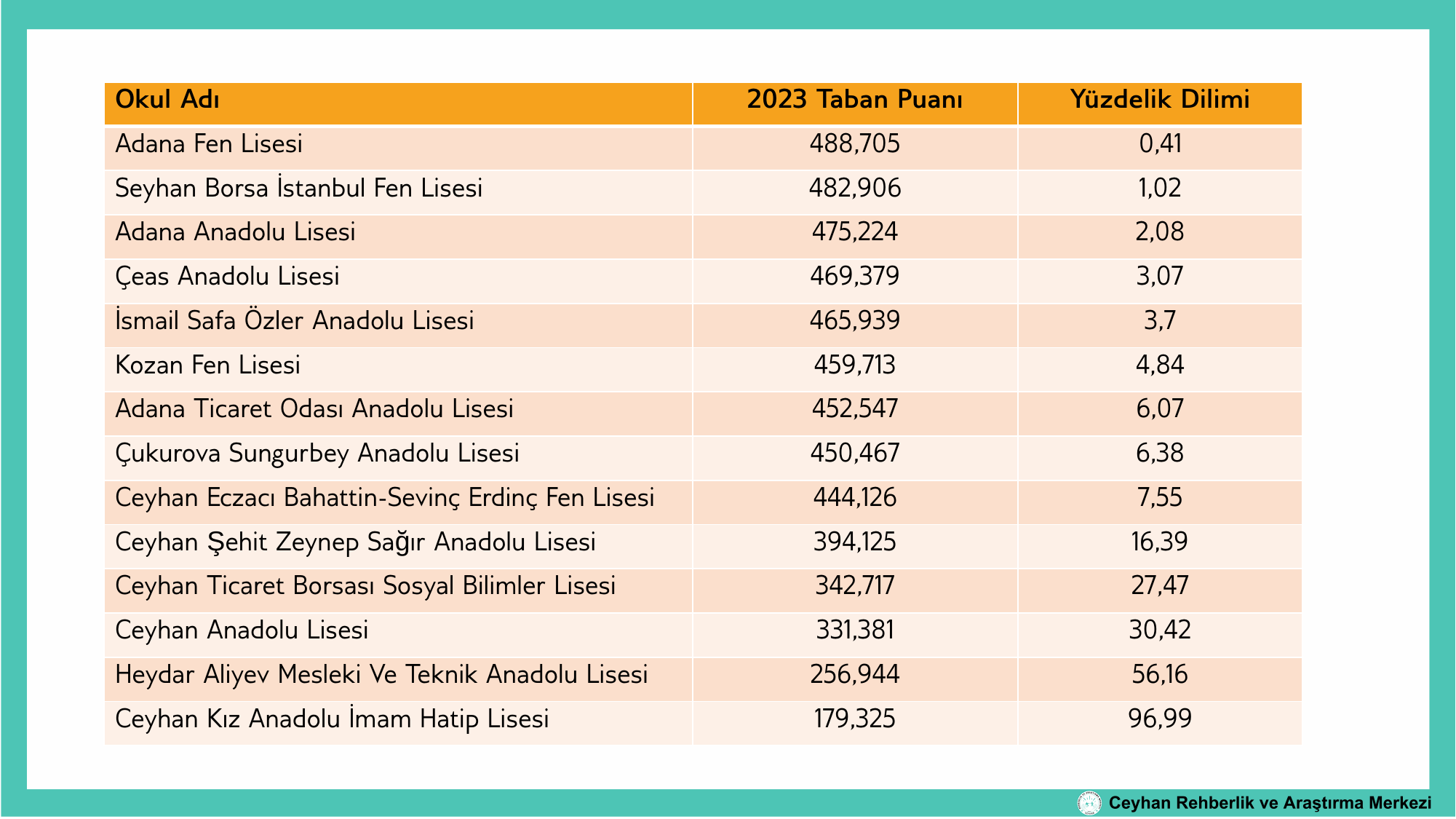

| Okul Adı | 2023 Taban Puanı | Yüzdelik Dilimi |
| --- | --- | --- |
| Adana Fen Lisesi | 488,705 | 0,41 |
| Seyhan Borsa İstanbul Fen Lisesi | 482,906 | 1,02 |
| Adana Anadolu Lisesi | 475,224 | 2,08 |
| Çeas Anadolu Lisesi | 469,379 | 3,07 |
| İsmail Safa Özler Anadolu Lisesi | 465,939 | 3,7 |
| Kozan Fen Lisesi | 459,713 | 4,84 |
| Adana Ticaret Odası Anadolu Lisesi | 452,547 | 6,07 |
| Çukurova Sungurbey Anadolu Lisesi | 450,467 | 6,38 |
| Ceyhan Eczacı Bahattin-Sevinç Erdinç Fen Lisesi | 444,126 | 7,55 |
| Ceyhan Şehit Zeynep Sağır Anadolu Lisesi | 394,125 | 16,39 |
| Ceyhan Ticaret Borsası Sosyal Bilimler Lisesi | 342,717 | 27,47 |
| Ceyhan Anadolu Lisesi | 331,381 | 30,42 |
| Heydar Aliyev Mesleki Ve Teknik Anadolu Lisesi | 256,944 | 56,16 |
| Ceyhan Kız Anadolu İmam Hatip Lisesi | 179,325 | 96,99 |